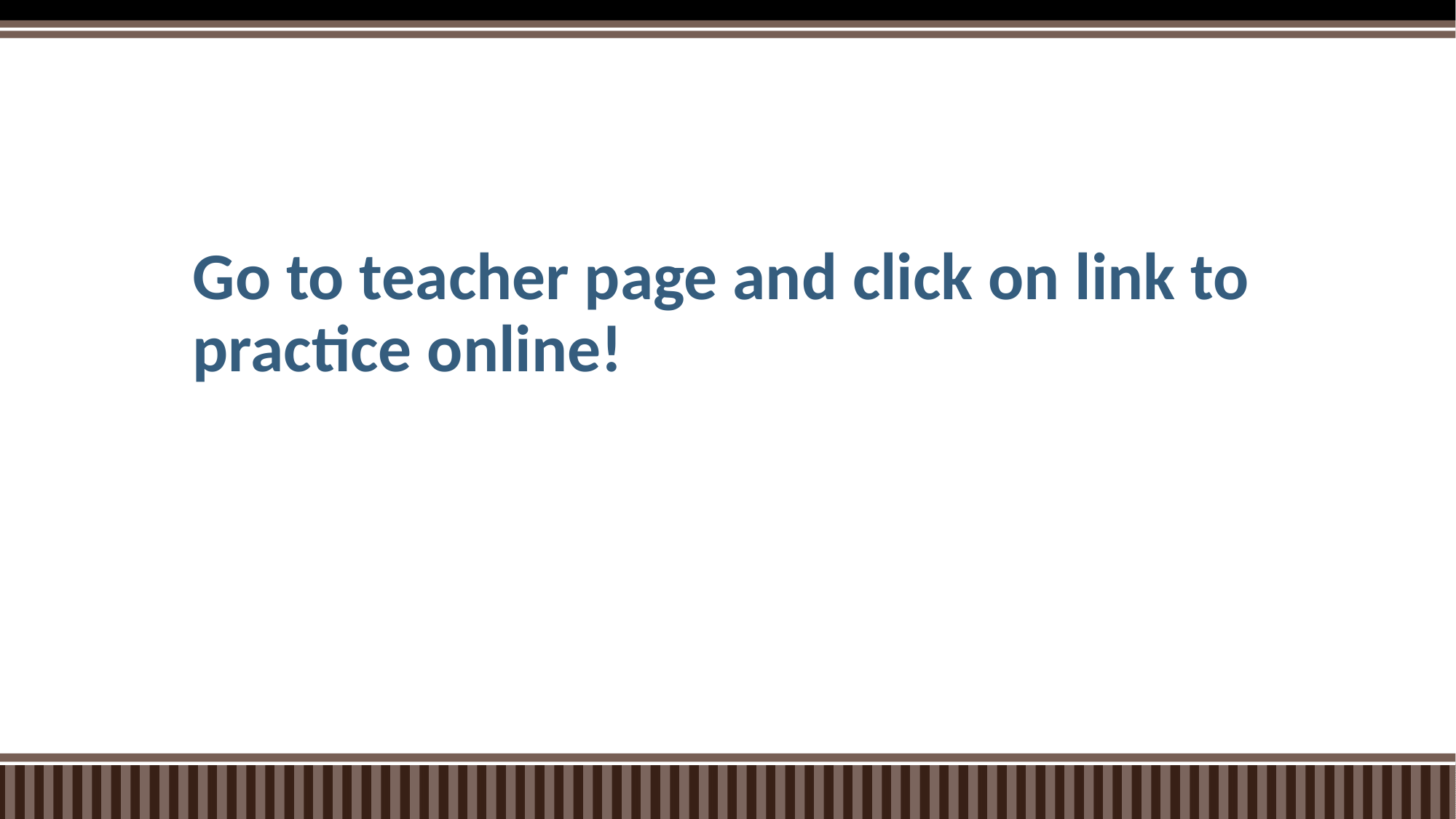

# Go to teacher page and click on link to practice online!